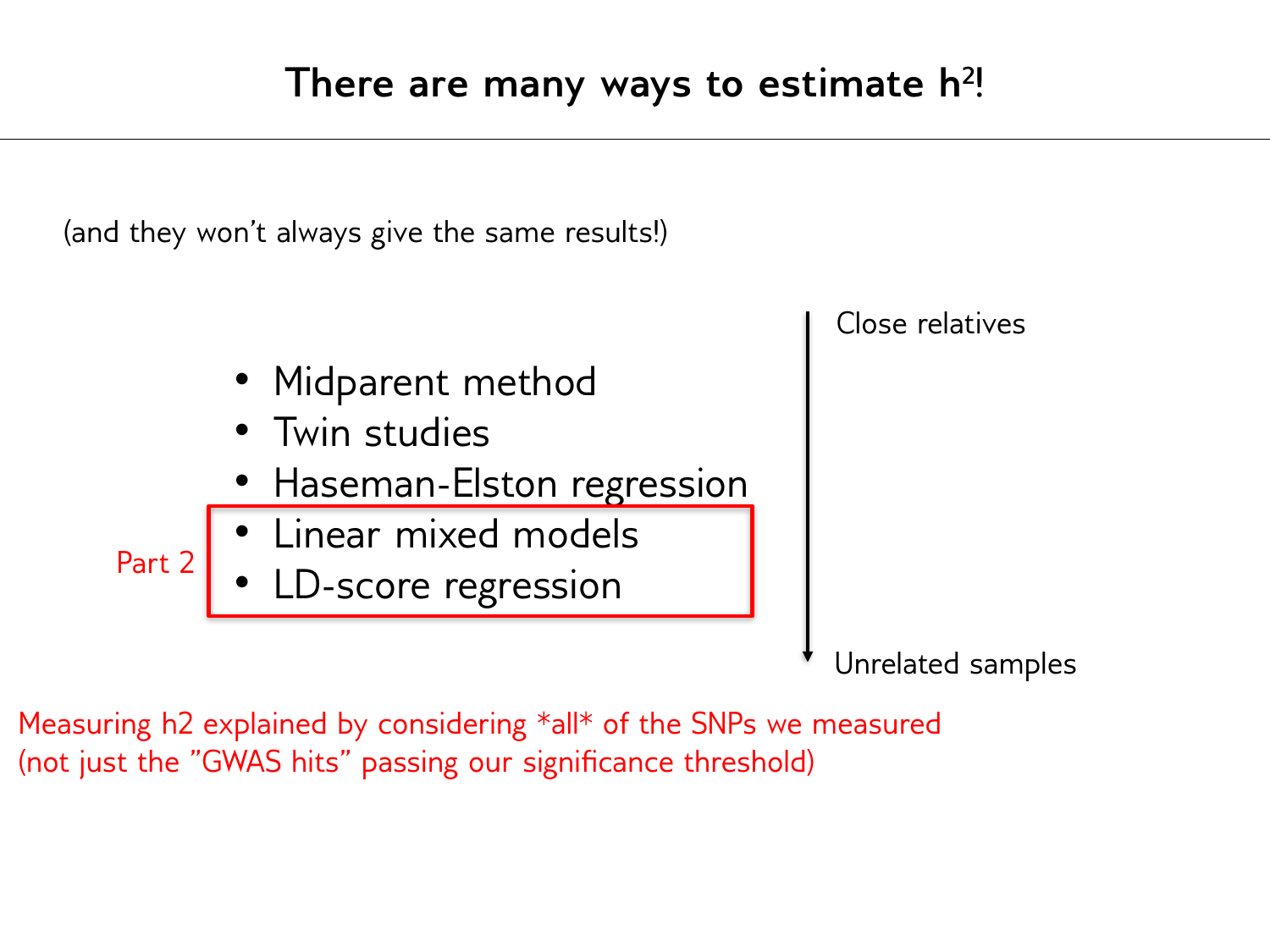

There are many ways to estimate h2!
(and they won’t always give the same results!)
Close relatives
Midparent method
Twin studies
Haseman-Elston regression
Linear mixed models
LD-score regression

Part 2
Unrelated samples
Measuring h2 explained by considering *all* of the SNPs we measured
(not just the ”GWAS hits” passing our significance threshold)